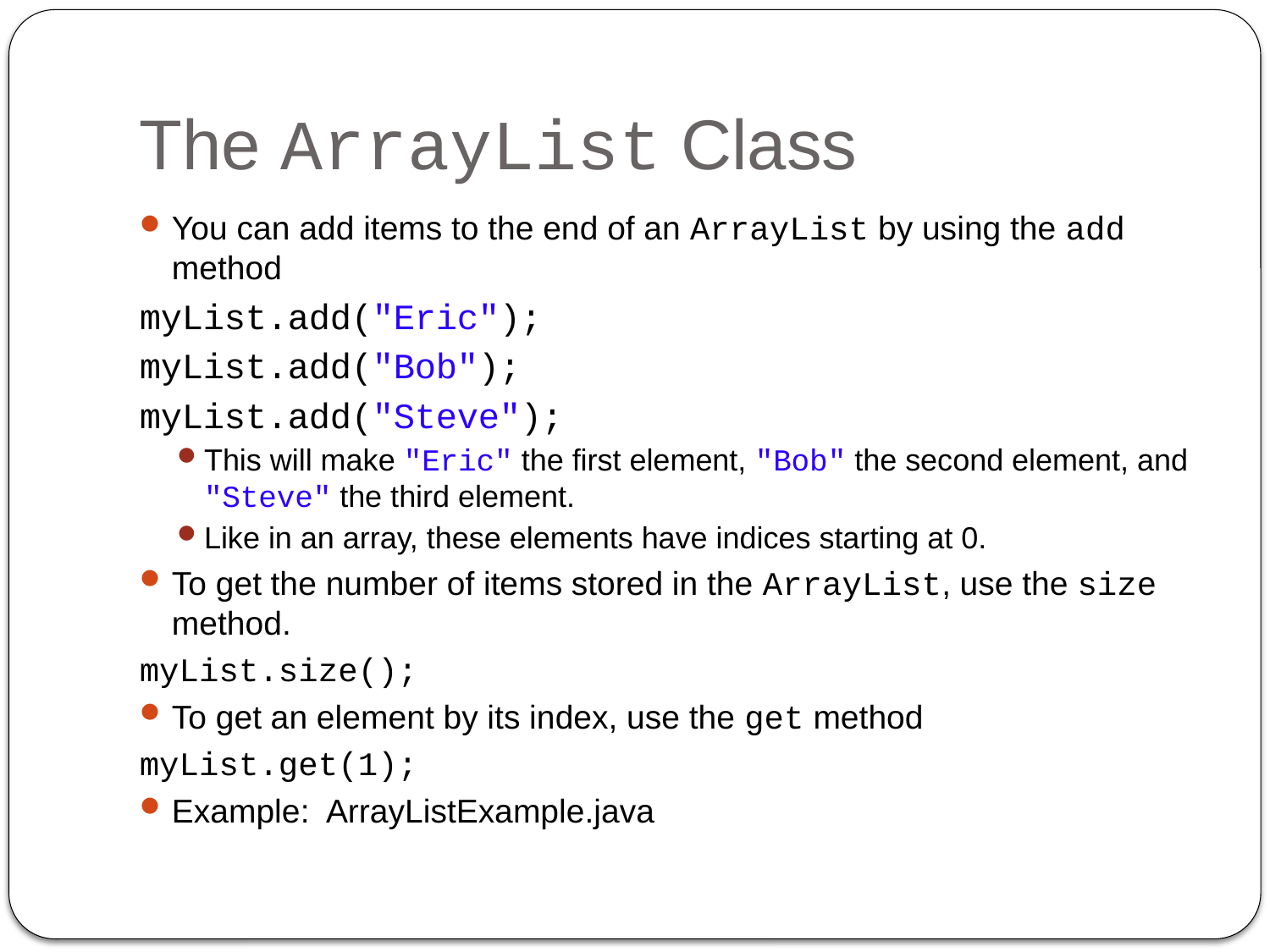

# The ArrayList Class
You can add items to the end of an ArrayList by using the add method
myList.add("Eric");
myList.add("Bob");
myList.add("Steve");
This will make "Eric" the first element, "Bob" the second element, and "Steve" the third element.
Like in an array, these elements have indices starting at 0.
To get the number of items stored in the ArrayList, use the size method.
myList.size();
To get an element by its index, use the get method
myList.get(1);
Example:  ArrayListExample.java